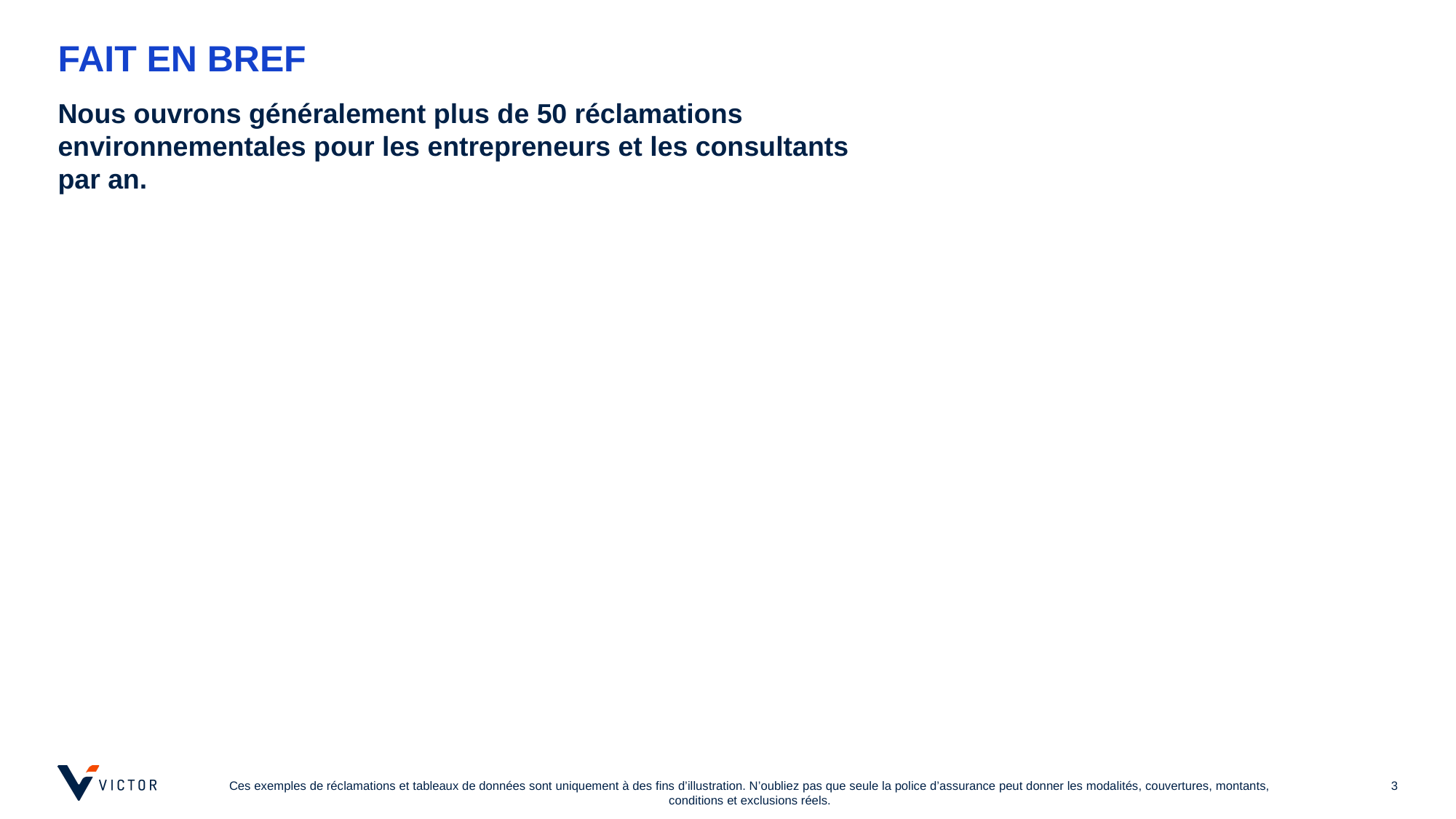

# FAIT EN BREF
Nous ouvrons généralement plus de 50 réclamations environnementales pour les entrepreneurs et les consultants par an.
3
Ces exemples de réclamations et tableaux de données sont uniquement à des fins d’illustration. N’oubliez pas que seule la police d’assurance peut donner les modalités, couvertures, montants, conditions et exclusions réels.